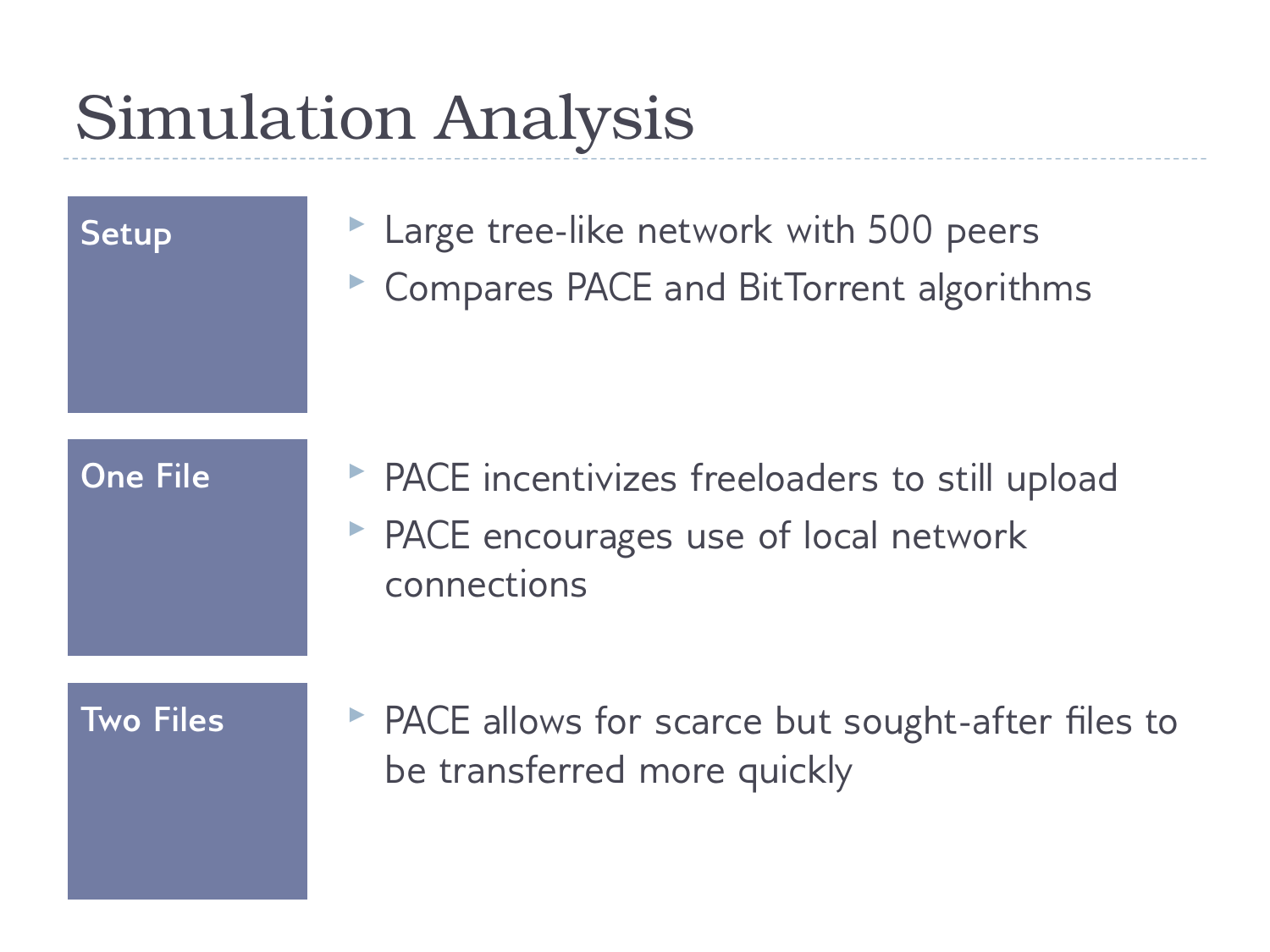

# Simulation Analysis
Setup
Large tree-like network with 500 peers
Compares PACE and BitTorrent algorithms
One File
PACE incentivizes freeloaders to still upload
PACE encourages use of local network connections
Two Files
PACE allows for scarce but sought-after files to be transferred more quickly